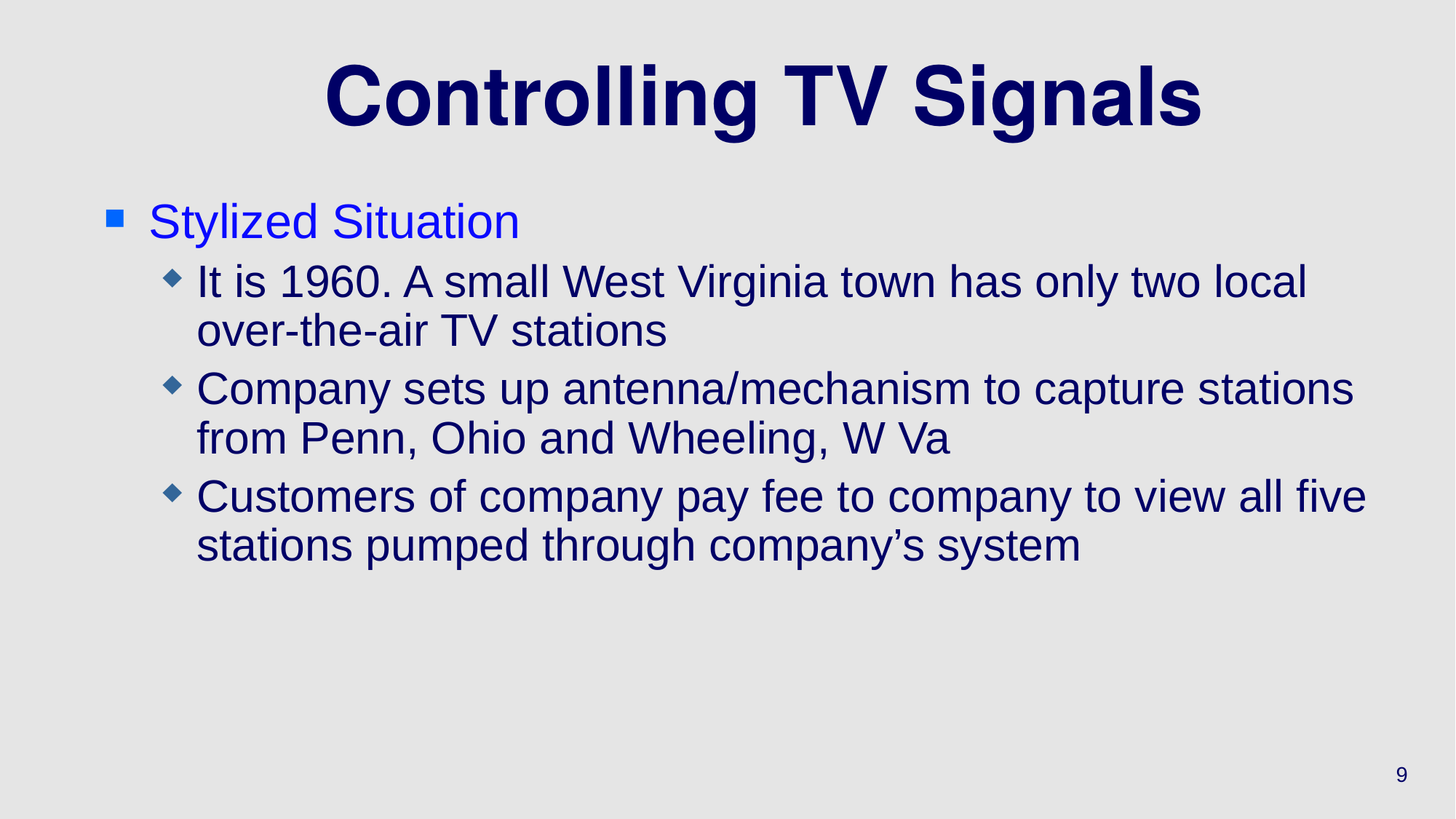

# Controlling TV Signals
Stylized Situation
It is 1960. A small West Virginia town has only two local over-the-air TV stations
Company sets up antenna/mechanism to capture stations from Penn, Ohio and Wheeling, W Va
Customers of company pay fee to company to view all five stations pumped through company’s system
9